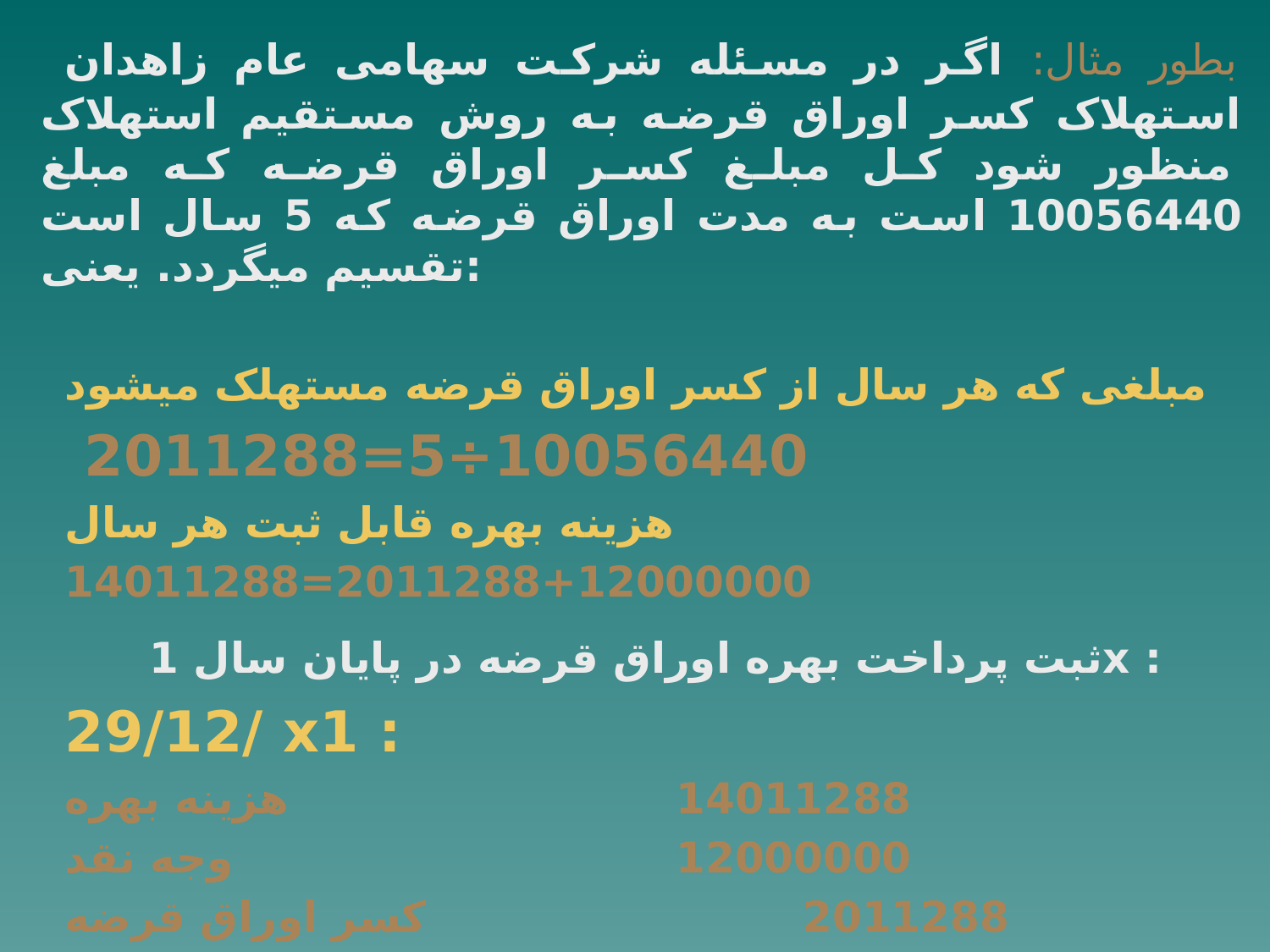

بطور مثال: اگر در مسئله شرکت سهامی عام زاهدان استهلاک کسر اوراق قرضه به روش مستقیم استهلاک منظور شود کل مبلغ کسر اوراق قرضه که مبلغ 10056440 است به مدت اوراق قرضه که 5 سال است تقسیم میگردد. یعنی:

مبلغی که هر سال از کسر اوراق قرضه مستهلک میشود
 2011288=5÷10056440
هزینه بهره قابل ثبت هر سال
14011288=2011288+12000000
 ثبت پرداخت بهره اوراق قرضه در پایان سال 1x :
29/12/ x1 :
هزینه بهره				14011288
وجه نقد				12000000
کسر اوراق قرضه			   2011288